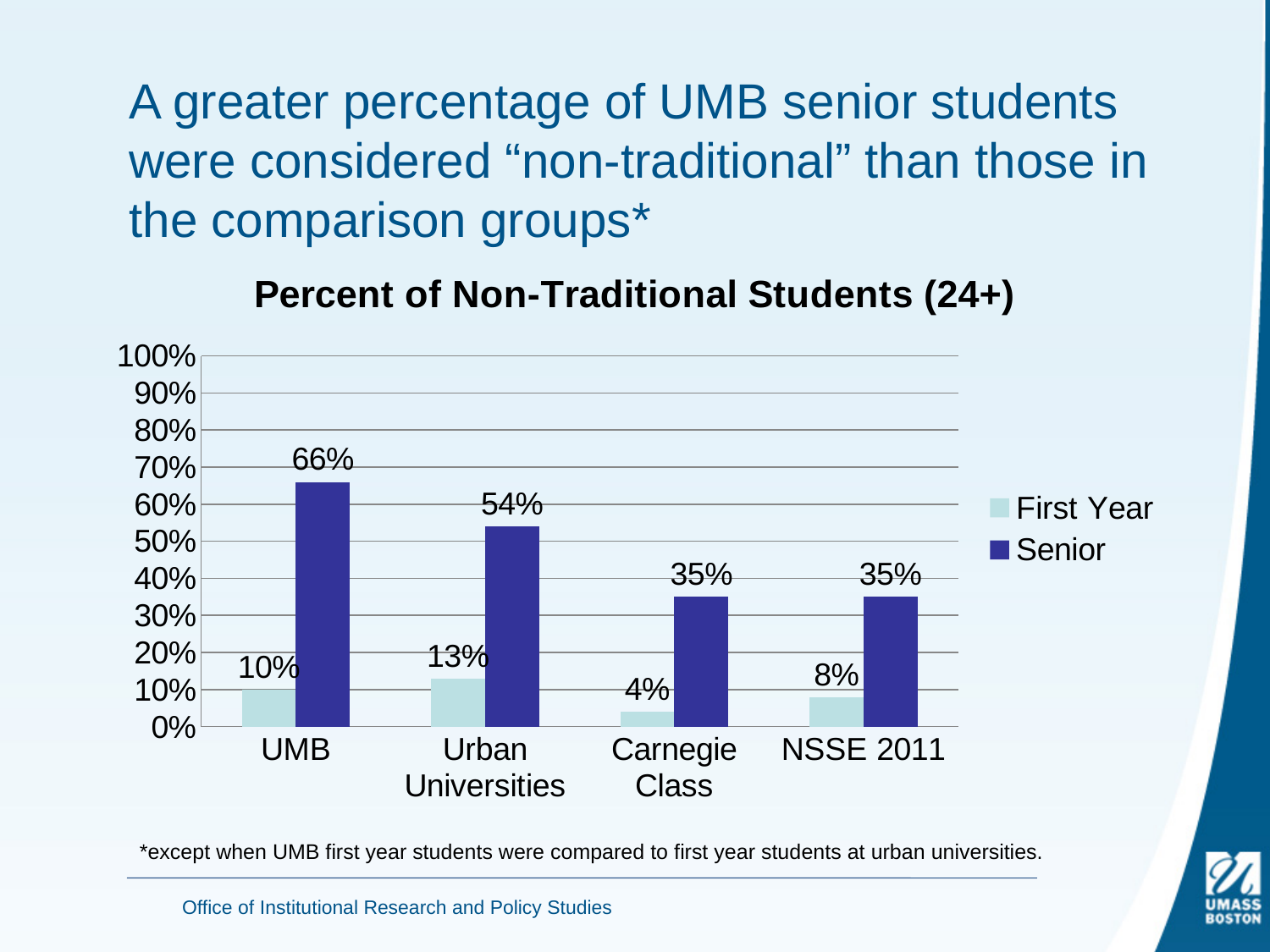

# A greater percentage of UMB senior students were considered “non-traditional” than those in the comparison groups*

### Chart: Percent of Non-Traditional Students (24+)

| Category | First Year | Senior |
|---|---|---|
| UMB | 0.1 | 0.66 |
| Urban Universities | 0.13 | 0.54 |
| Carnegie Class | 0.04 | 0.35 |
| NSSE 2011 | 0.08 | 0.35 |
*except when UMB first year students were compared to first year students at urban universities.
Office of Institutional Research and Policy Studies